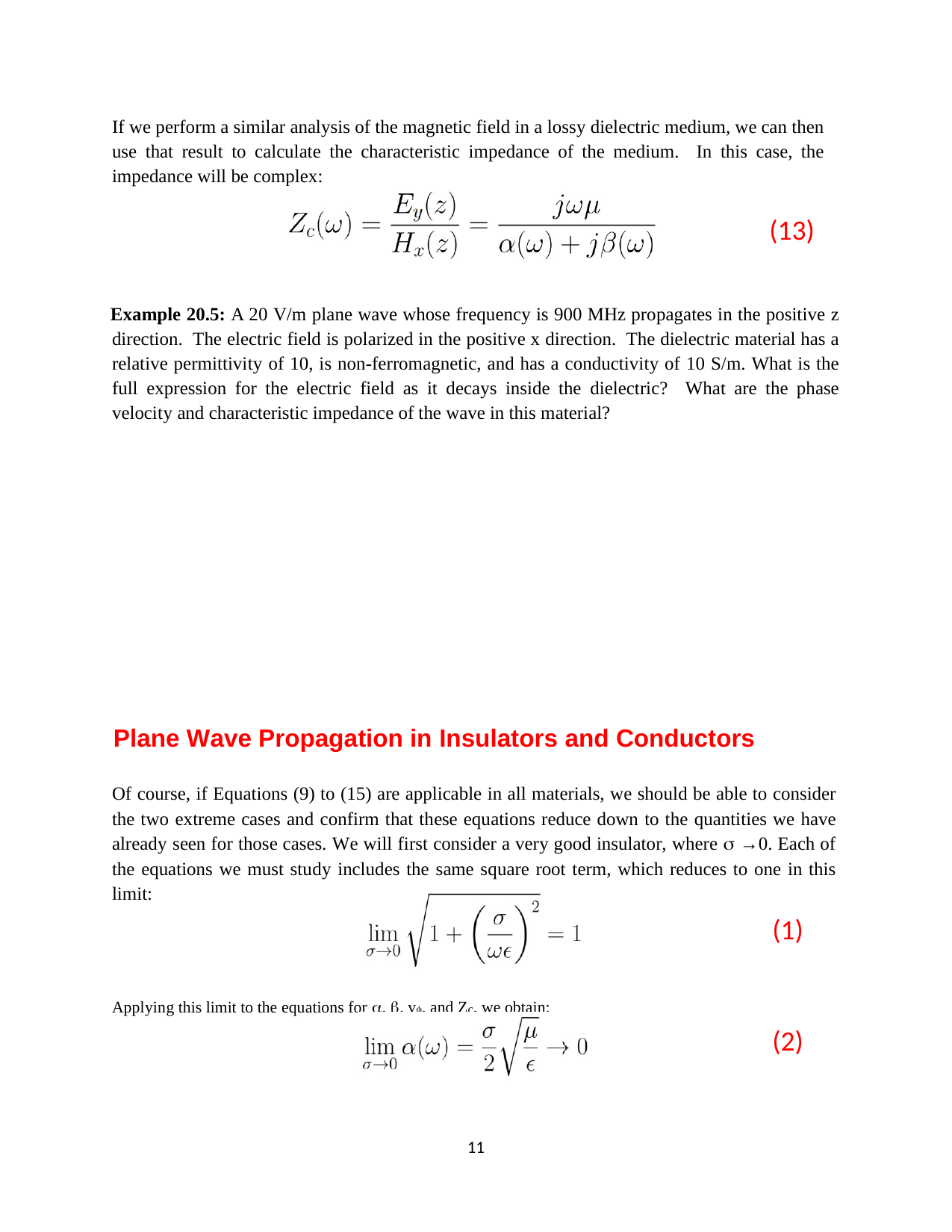

If we perform a similar analysis of the magnetic field in a lossy dielectric medium, we can then use that result to calculate the characteristic impedance of the medium.  In this case, the impedance will be complex:

Example 20.5: A 20 V/m plane wave whose frequency is 900 MHz propagates in the positive z direction.  The electric field is polarized in the positive x direction.  The dielectric material has a relative permittivity of 10, is non-ferromagnetic, and has a conductivity of 10 S/m. What is the full expression for the electric field as it decays inside the dielectric?  What are the phase velocity and characteristic impedance of the wave in this material?

(13)
Plane Wave Propagation in Insulators and Conductors
Of course, if Equations (9) to (15) are applicable in all materials, we should be able to consider the two extreme cases and confirm that these equations reduce down to the quantities we have already seen for those cases. We will first consider a very good insulator, where σ →0. Each of the equations we must study includes the same square root term, which reduces to one in this limit:

Applying this limit to the equations for α, β, vφ, and Zc, we obtain:

(1)

(2)
11